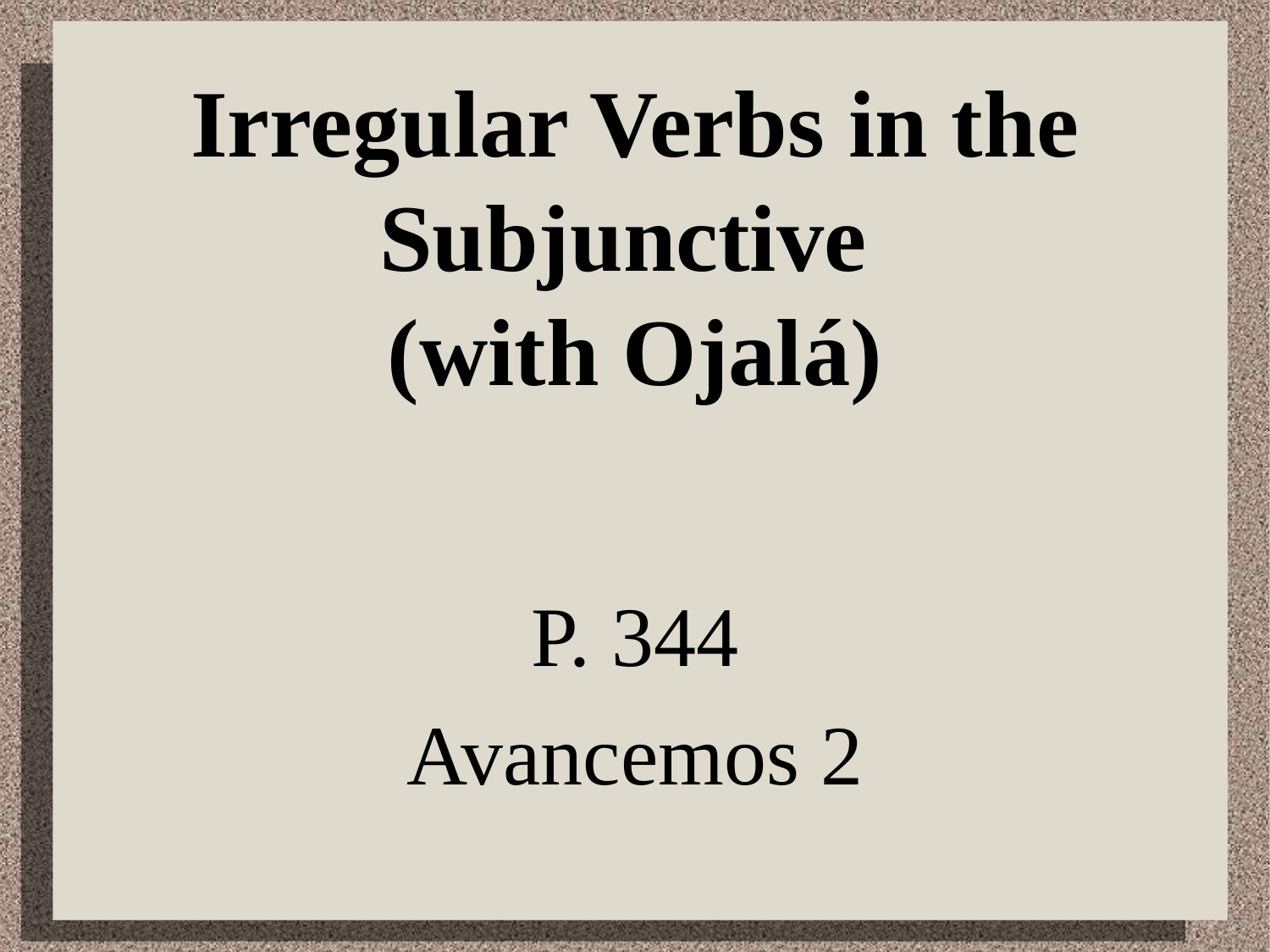

# Irregular Verbs in the Subjunctive (with Ojalá)

P. 344
Avancemos 2